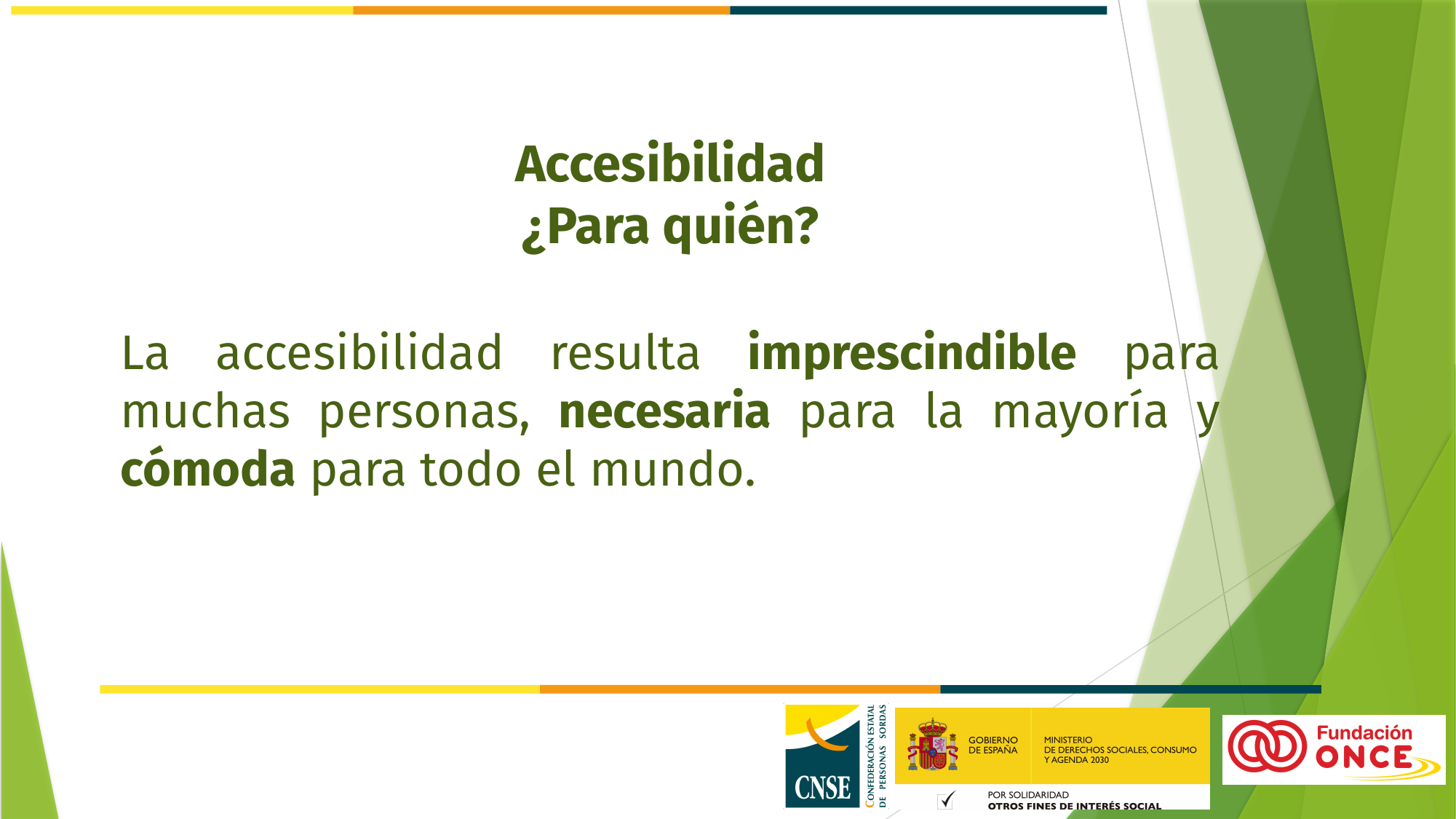

Accesibilidad
¿Para quién?
La accesibilidad resulta imprescindible para muchas personas, necesaria para la mayoría y cómoda para todo el mundo.